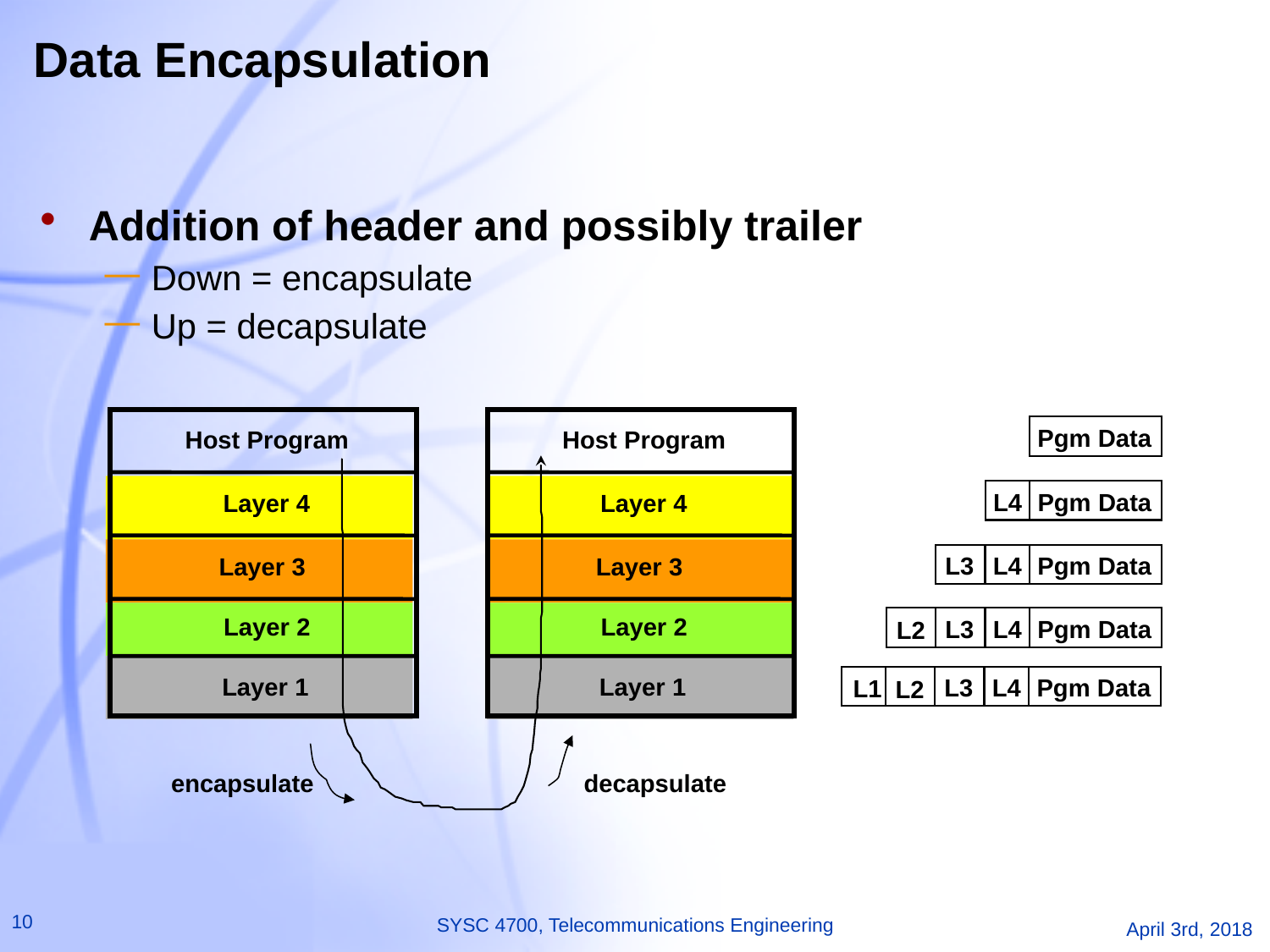

# Data Encapsulation
Addition of header and possibly trailer
Down = encapsulate
Up = decapsulate

Pgm Data

Host Program
Host Program

L4
Pgm Data

Layer 4
Layer 4

L3
L4
Pgm Data

Layer 3
Layer 3

Layer 2
Layer 2
L3
L4
Pgm Data

L2

Layer 1
Layer 1
L3
L4
Pgm Data

L2
L1

encapsulate
decapsulate